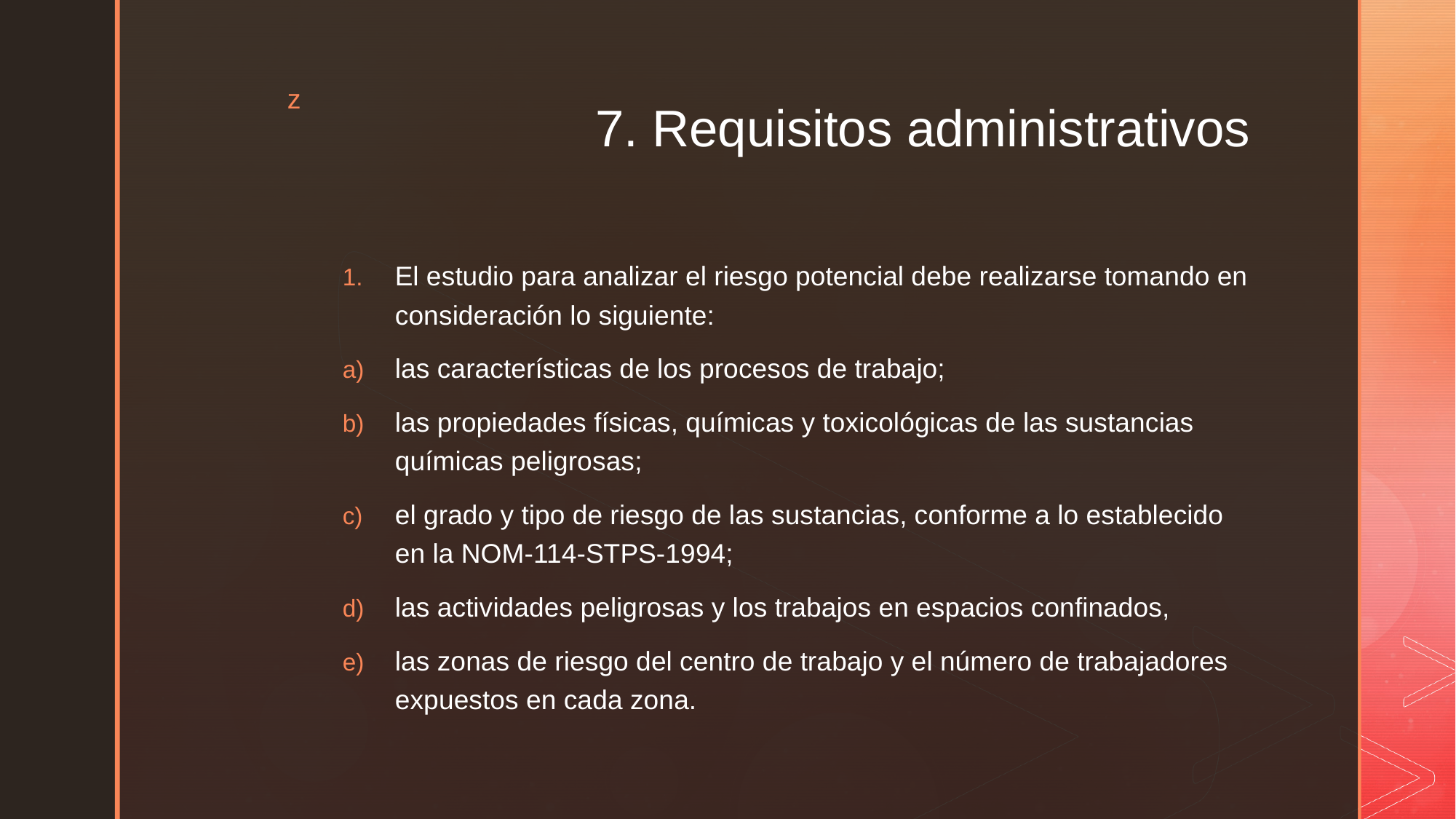

# 7. Requisitos administrativos
El estudio para analizar el riesgo potencial debe realizarse tomando en consideración lo siguiente:
las características de los procesos de trabajo;
las propiedades físicas, químicas y toxicológicas de las sustancias químicas peligrosas;
el grado y tipo de riesgo de las sustancias, conforme a lo establecido en la NOM-114-STPS-1994;
las actividades peligrosas y los trabajos en espacios confinados,
las zonas de riesgo del centro de trabajo y el número de trabajadores expuestos en cada zona.